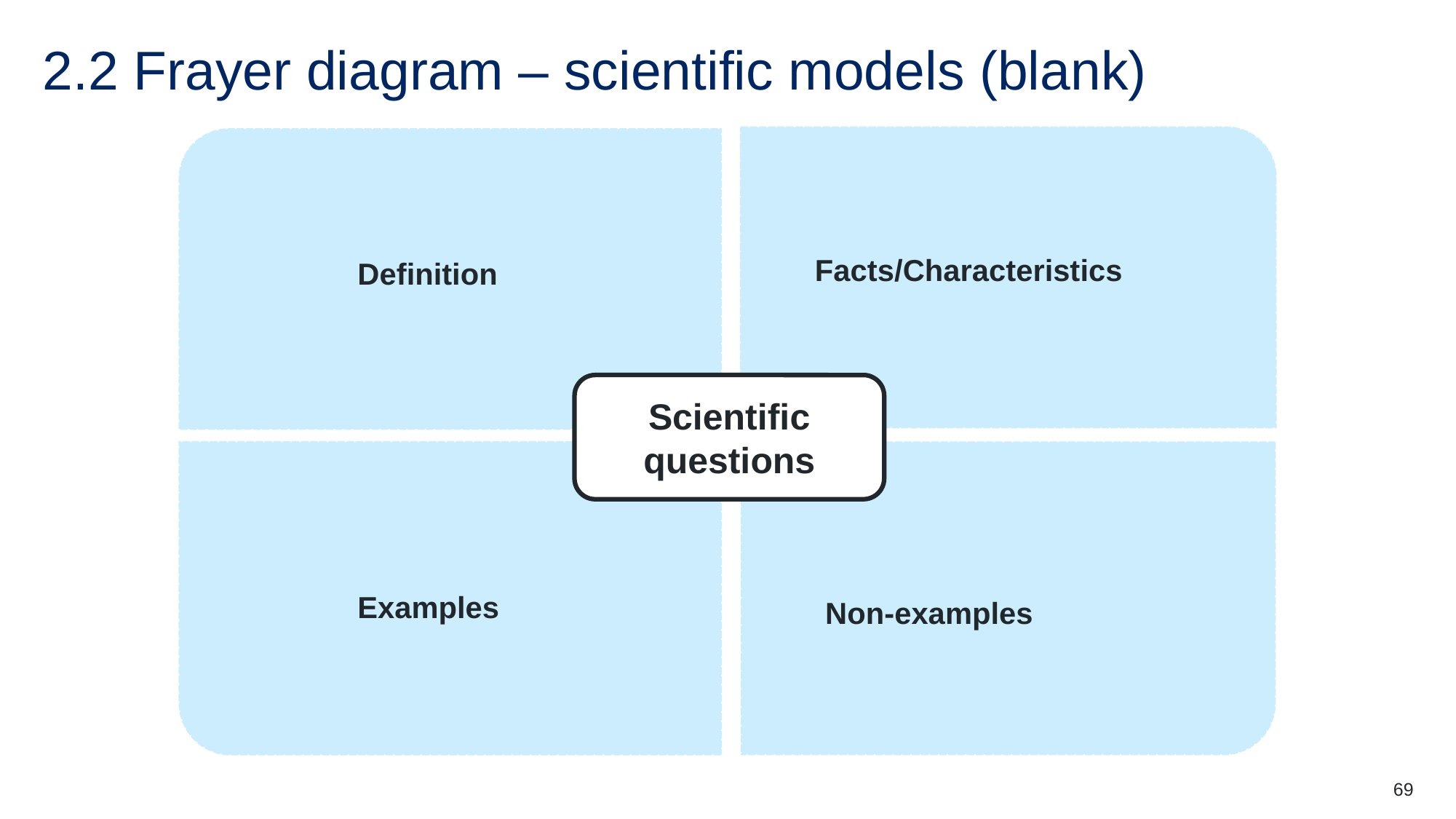

# 2.2 Frayer diagram – scientific models (blank)

Facts/Characteristics
Definition
Scientific questions
Examples
Non-examples
69